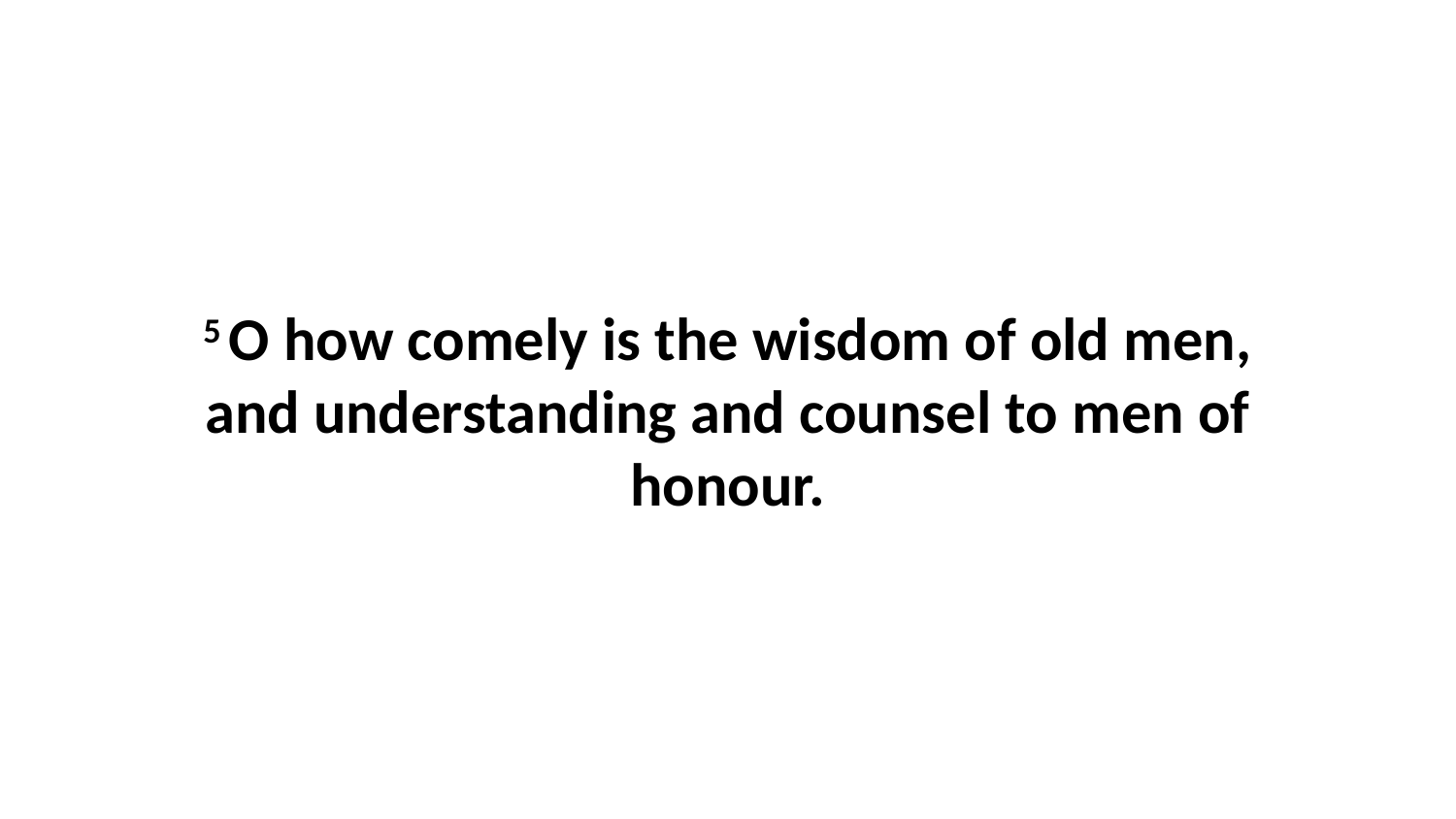

5 O how comely is the wisdom of old men, and understanding and counsel to men of honour.